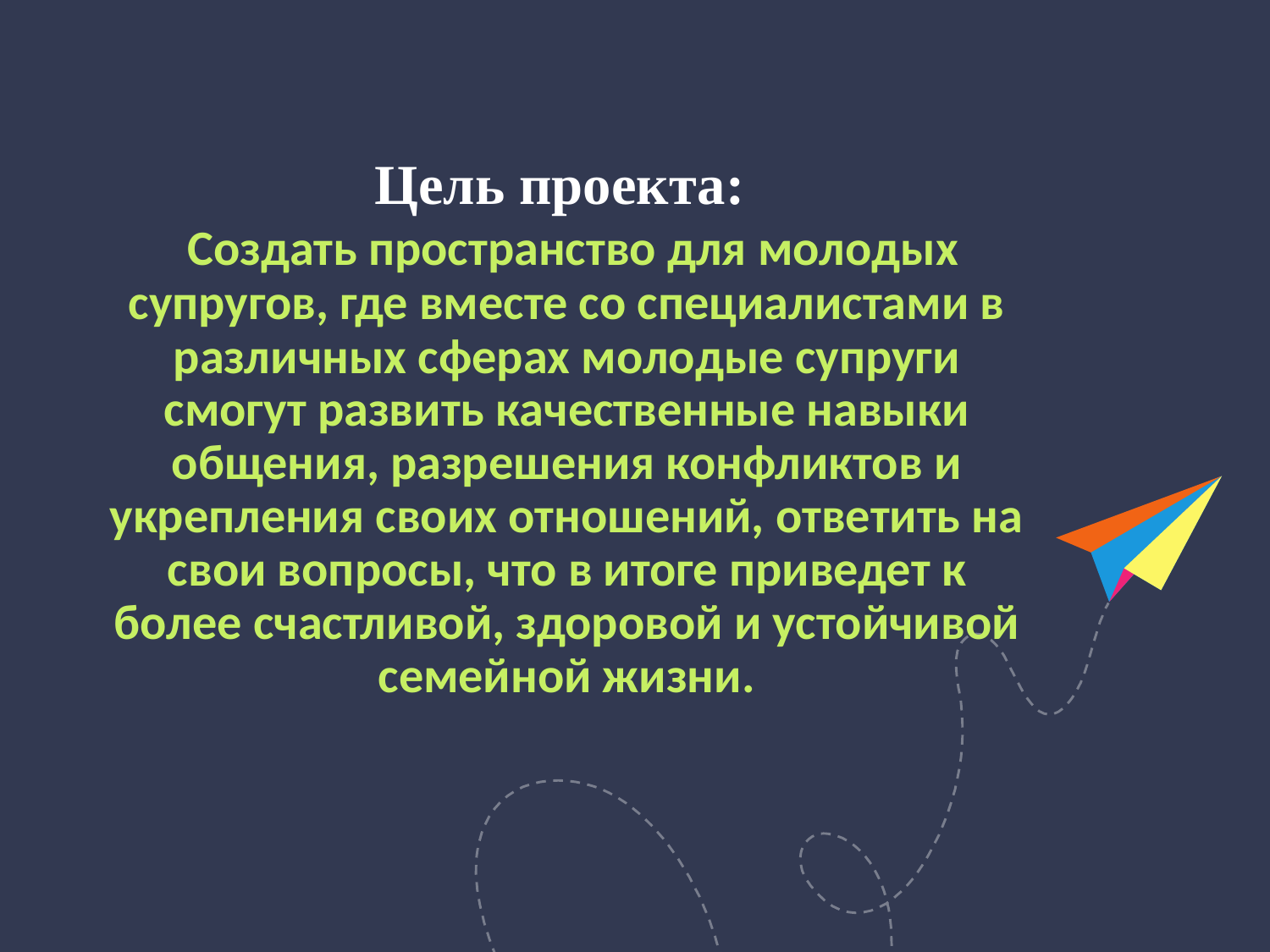

# Цель проекта: Создать пространство для молодых супругов, где вместе со специалистами в различных сферах молодые супруги смогут развить качественные навыки общения, разрешения конфликтов и укрепления своих отношений, ответить на свои вопросы, что в итоге приведет к более счастливой, здоровой и устойчивой семейной жизни.